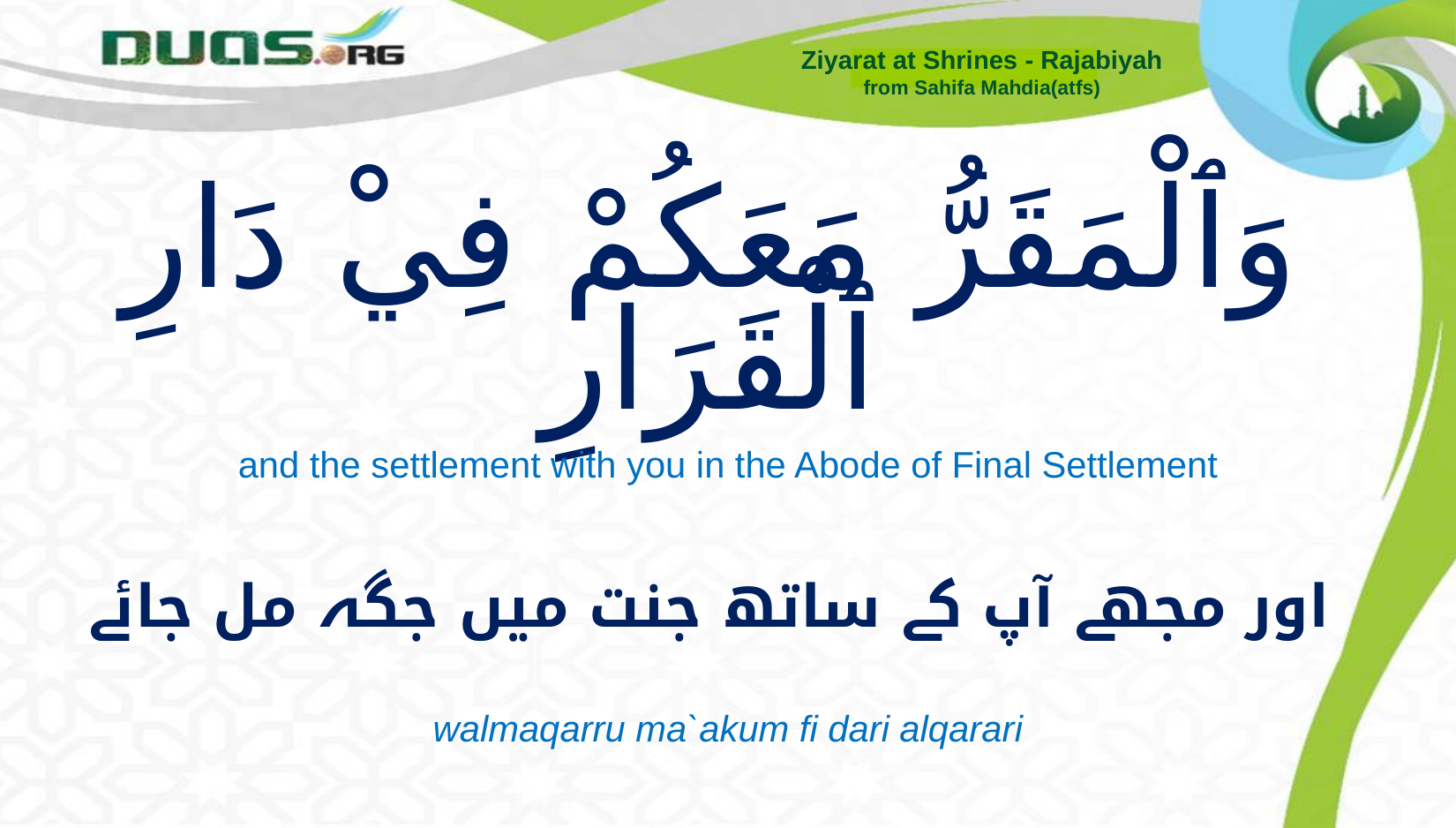

Ziyarat at Shrines - Rajabiyah
from Sahifa Mahdia(atfs)
# وَٱلْمَقَرُّ مَعَكُمْ فِيْ دَارِ ٱلْقَرَارِ
and the settlement with you in the Abode of Final Settlement
اور مجھے آپ کے ساتھ جنت میں جگہ مل جائے
walmaqarru ma`akum fi dari alqarari